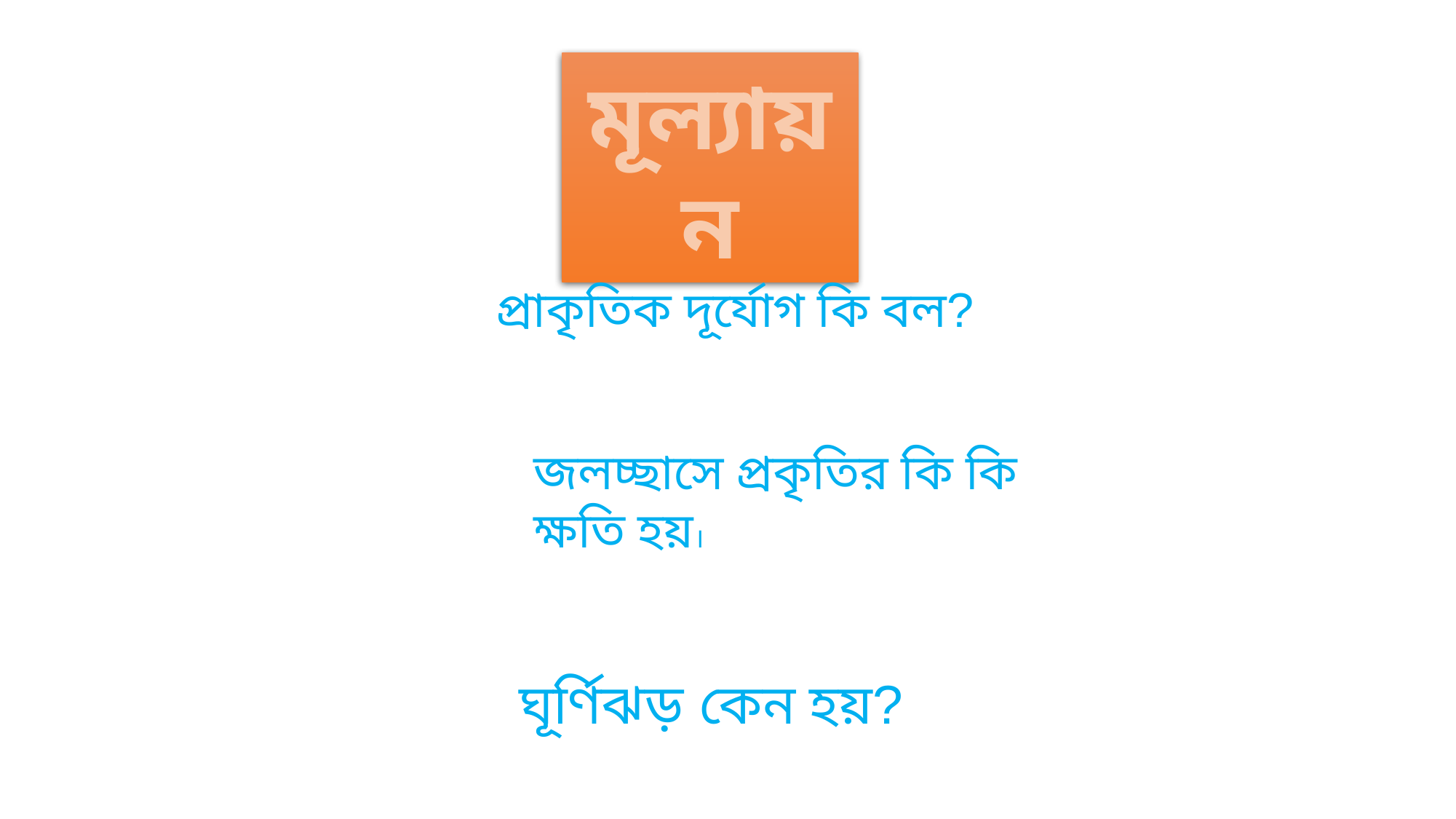

মূল্যায়ন
প্রাকৃতিক দূর্যোগ কি বল?
জলচ্ছাসে প্রকৃতির কি কি ক্ষতি হয়।
ঘূর্ণিঝড় কেন হয়?